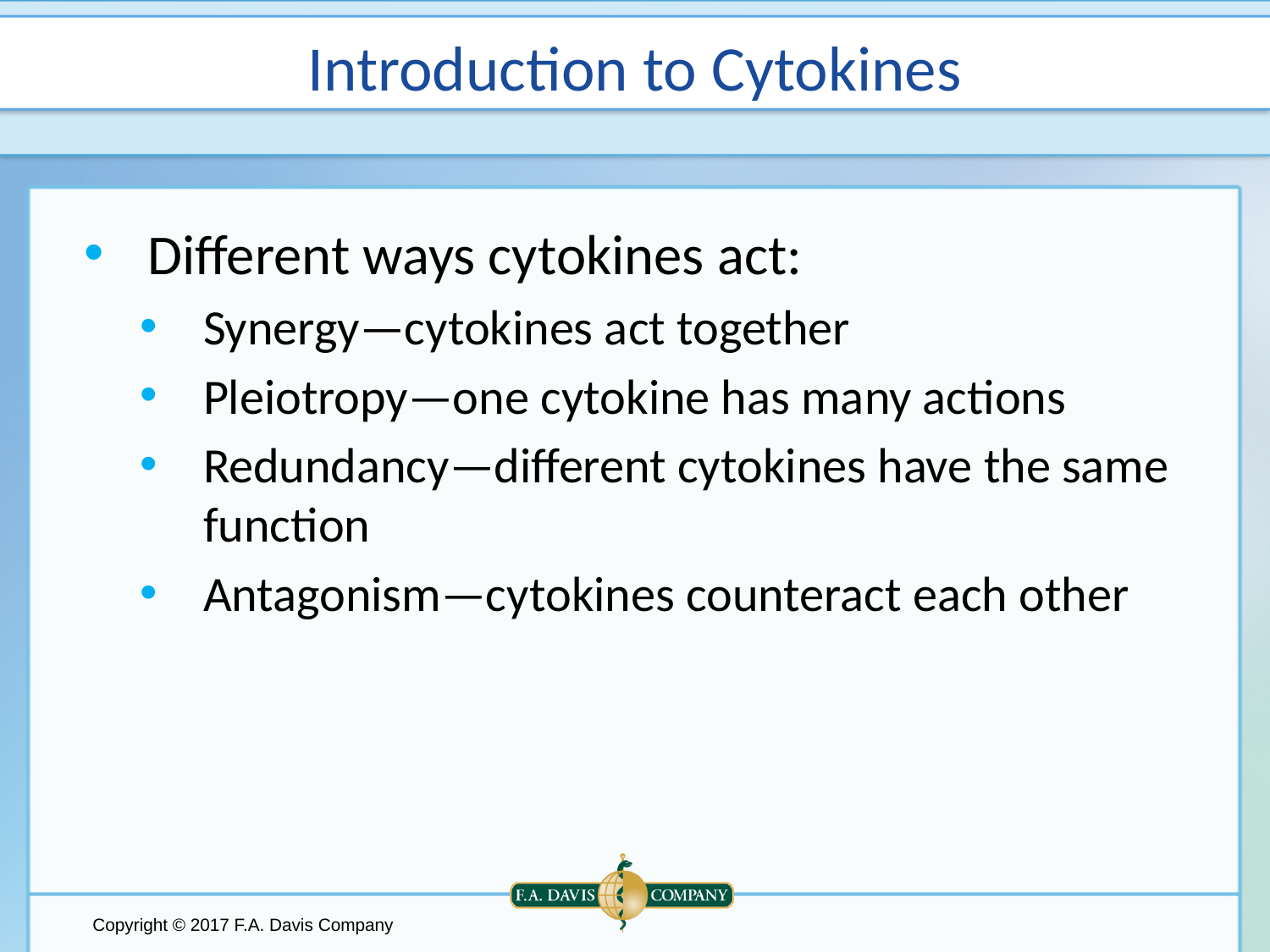

# Introduction to Cytokines
Different ways cytokines act:
Synergy—cytokines act together
Pleiotropy—one cytokine has many actions
Redundancy—different cytokines have the same function
Antagonism—cytokines counteract each other